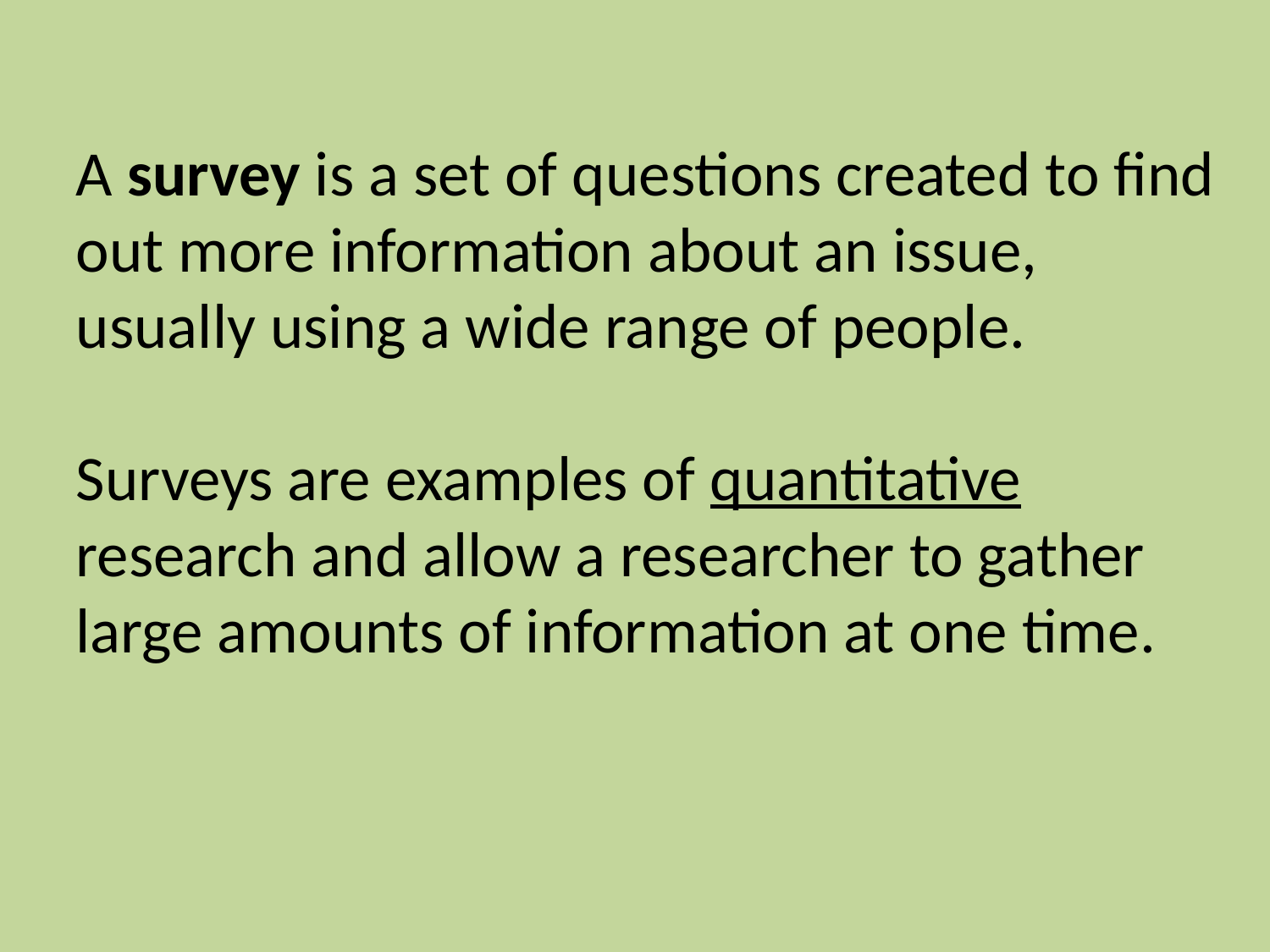

A survey is a set of questions created to find out more information about an issue, usually using a wide range of people.

Surveys are examples of quantitative research and allow a researcher to gather large amounts of information at one time.